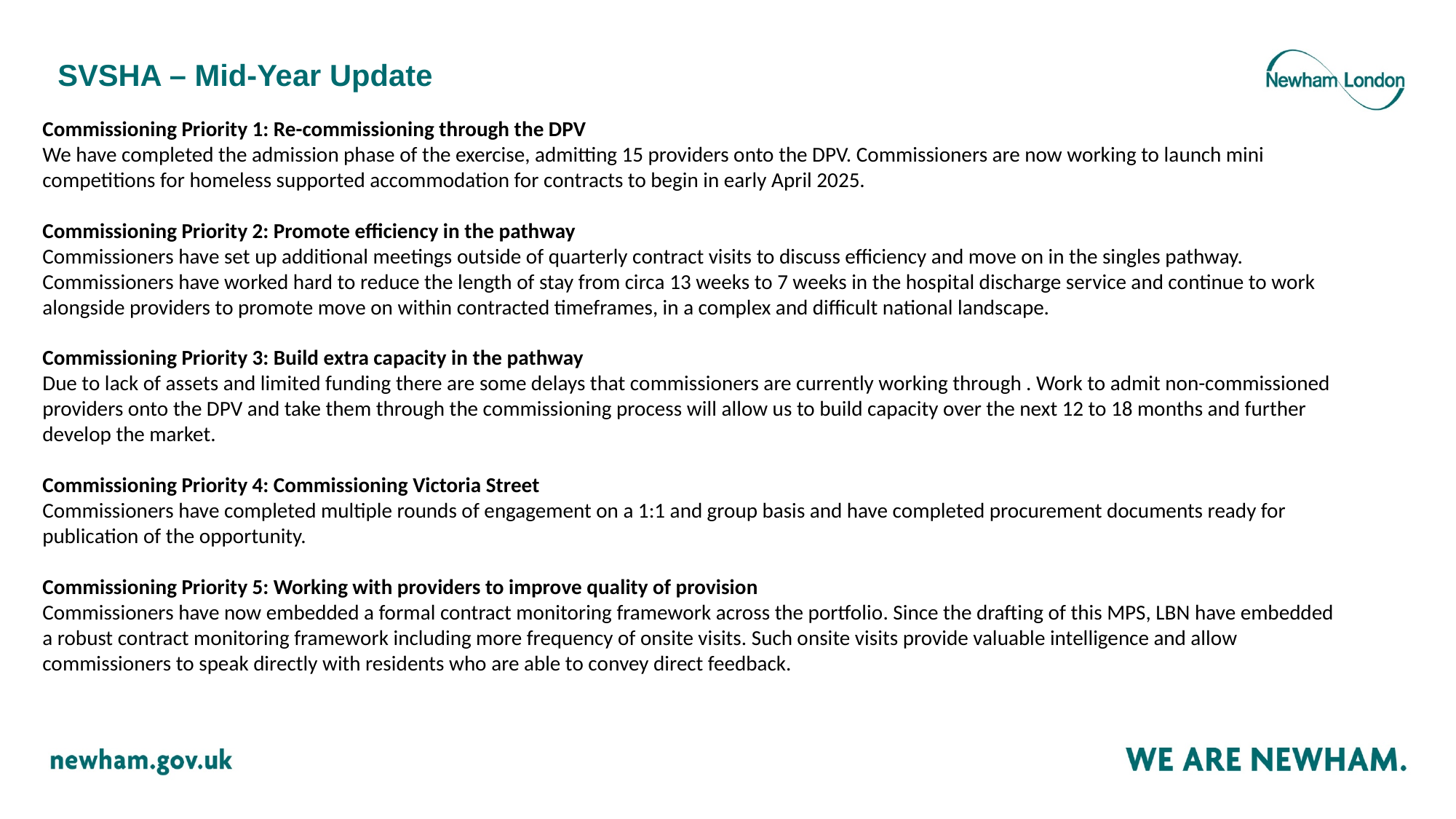

# SVSHA – Mid-Year Update
Commissioning Priority 1: Re-commissioning through the DPV
We have completed the admission phase of the exercise, admitting 15 providers onto the DPV. Commissioners are now working to launch mini competitions for homeless supported accommodation for contracts to begin in early April 2025.

Commissioning Priority 2: Promote efficiency in the pathway
Commissioners have set up additional meetings outside of quarterly contract visits to discuss efficiency and move on in the singles pathway. Commissioners have worked hard to reduce the length of stay from circa 13 weeks to 7 weeks in the hospital discharge service and continue to work alongside providers to promote move on within contracted timeframes, in a complex and difficult national landscape.

Commissioning Priority 3: Build extra capacity in the pathway
Due to lack of assets and limited funding there are some delays that commissioners are currently working through . Work to admit non-commissioned providers onto the DPV and take them through the commissioning process will allow us to build capacity over the next 12 to 18 months and further develop the market.

Commissioning Priority 4: Commissioning Victoria Street
Commissioners have completed multiple rounds of engagement on a 1:1 and group basis and have completed procurement documents ready for publication of the opportunity.

Commissioning Priority 5: Working with providers to improve quality of provision
Commissioners have now embedded a formal contract monitoring framework across the portfolio. Since the drafting of this MPS, LBN have embedded a robust contract monitoring framework including more frequency of onsite visits. Such onsite visits provide valuable intelligence and allow commissioners to speak directly with residents who are able to convey direct feedback.